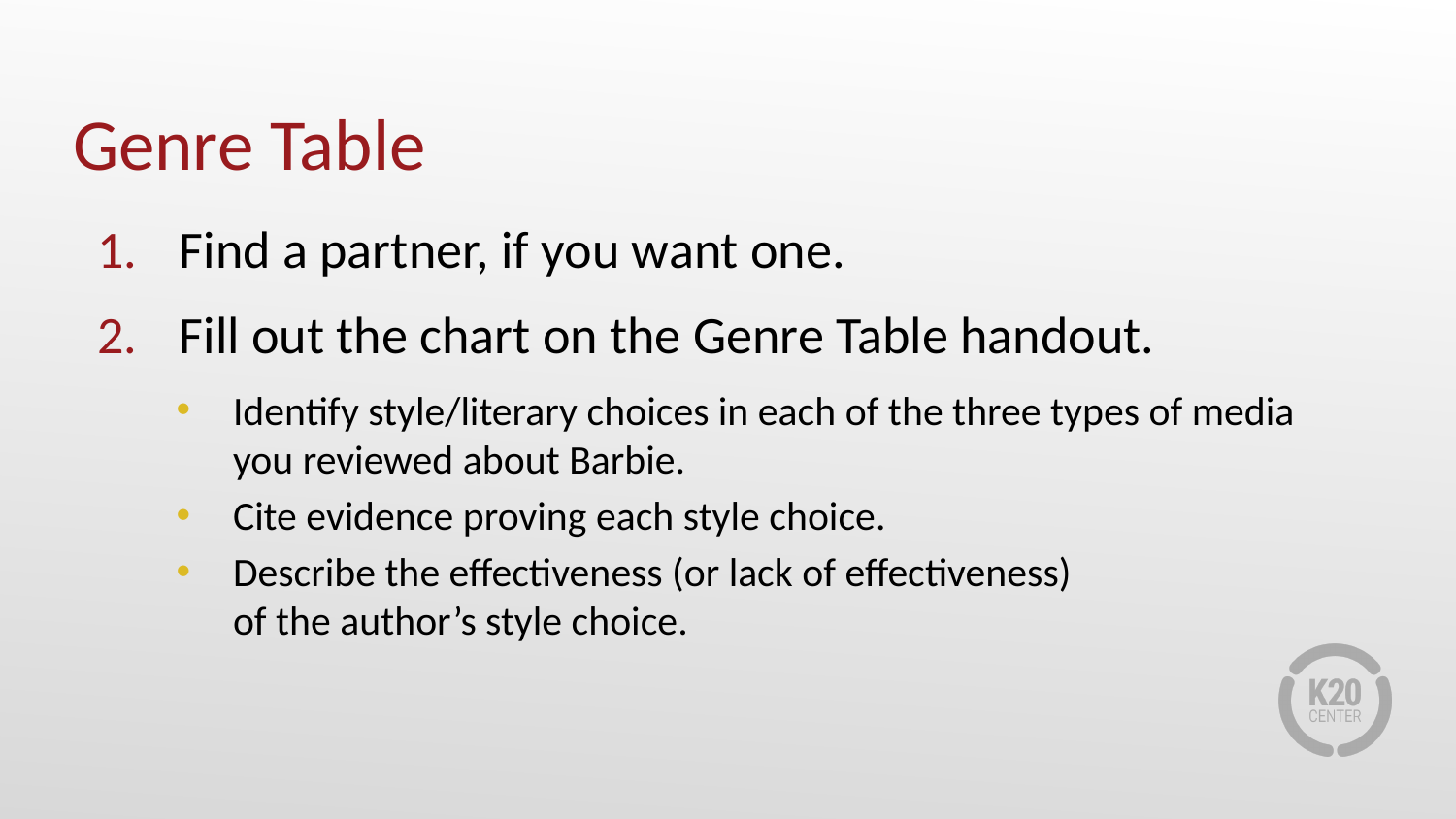

# Genre Table
Find a partner, if you want one.
Fill out the chart on the Genre Table handout.
Identify style/literary choices in each of the three types of media
you reviewed about Barbie.
Cite evidence proving each style choice.
Describe the effectiveness (or lack of effectiveness)
of the author’s style choice.